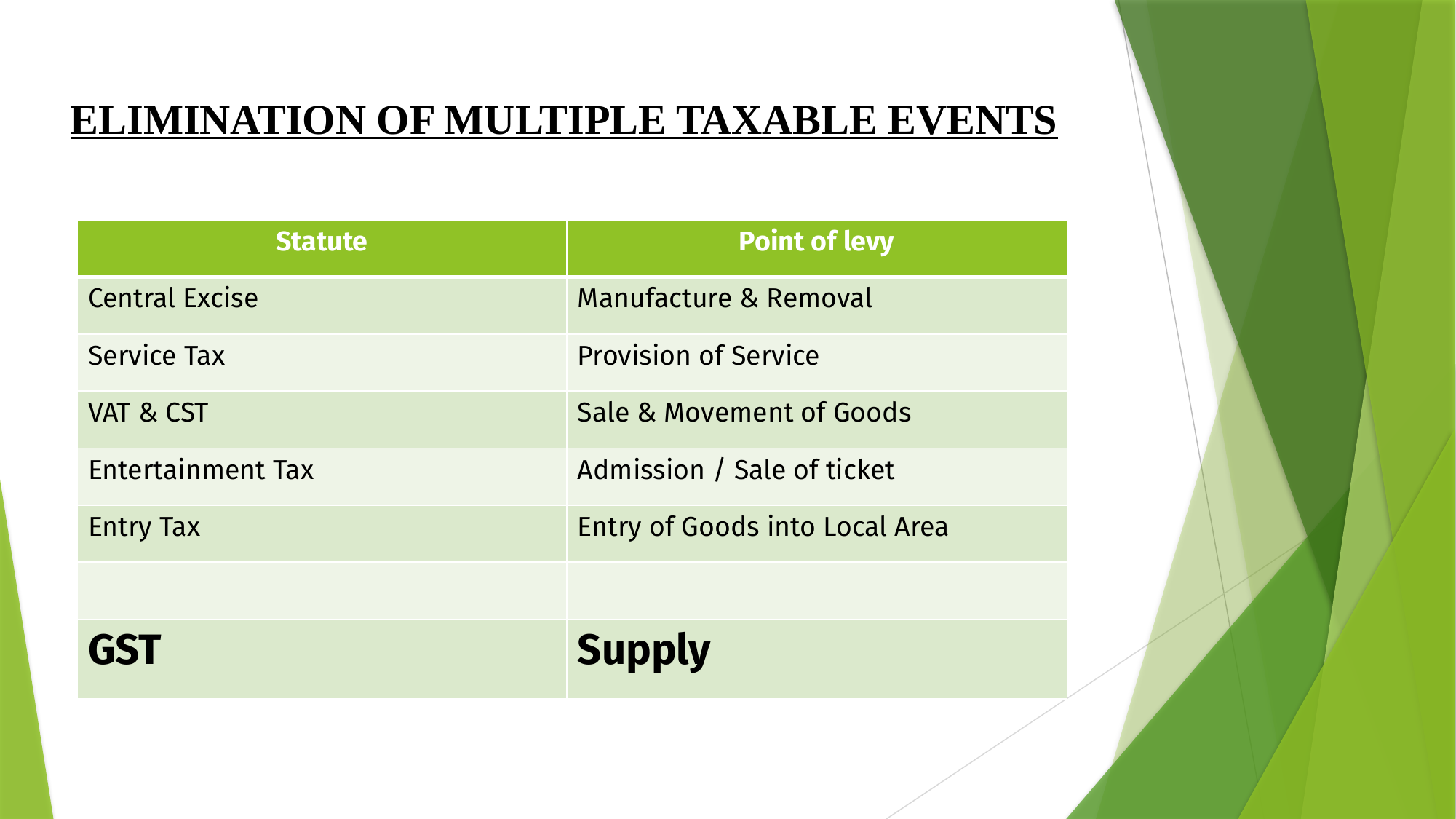

ELIMINATION OF MULTIPLE TAXABLE EVENTS
| Statute | Point of levy |
| --- | --- |
| Central Excise | Manufacture & Removal |
| Service Tax | Provision of Service |
| VAT & CST | Sale & Movement of Goods |
| Entertainment Tax | Admission / Sale of ticket |
| Entry Tax | Entry of Goods into Local Area |
|  |  |
| GST | Supply |